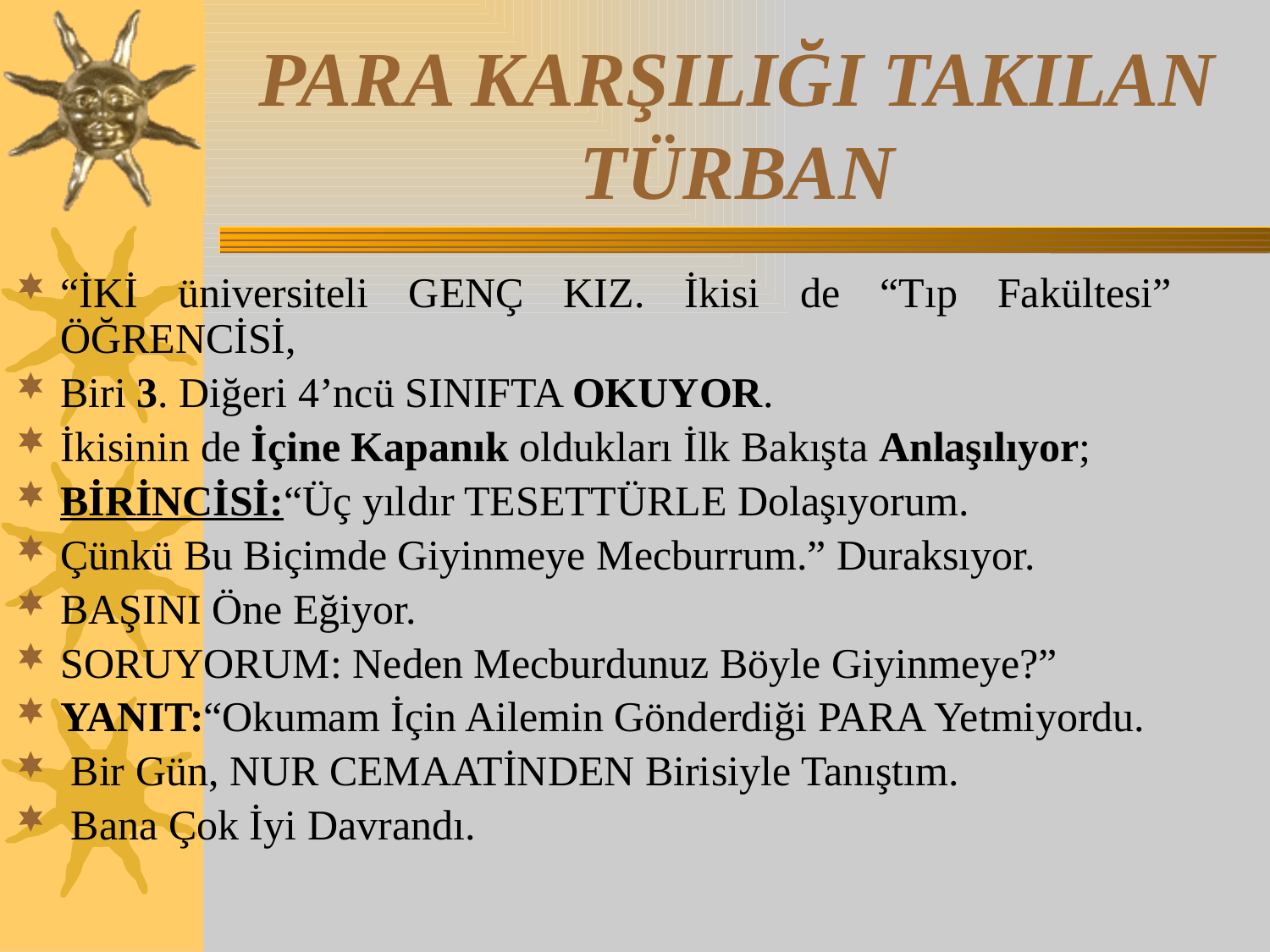

# PARA KARŞILIĞI TAKILAN TÜRBAN
“İKİ üniversiteli GENÇ KIZ. İkisi de “Tıp Fakültesi” ÖĞRENCİSİ,
Biri 3. Diğeri 4’ncü SINIFTA OKUYOR.
İkisinin de İçine Kapanık oldukları İlk Bakışta Anlaşılıyor;
BİRİNCİSİ:“Üç yıldır TESETTÜRLE Dolaşıyorum.
Çünkü Bu Biçimde Giyinmeye Mecburrum.” Duraksıyor.
BAŞINI Öne Eğiyor.
SORUYORUM: Neden Mecburdunuz Böyle Giyinmeye?”
YANIT:“Okumam İçin Ailemin Gönderdiği PARA Yetmiyordu.
 Bir Gün, NUR CEMAATİNDEN Birisiyle Tanıştım.
 Bana Çok İyi Davrandı.